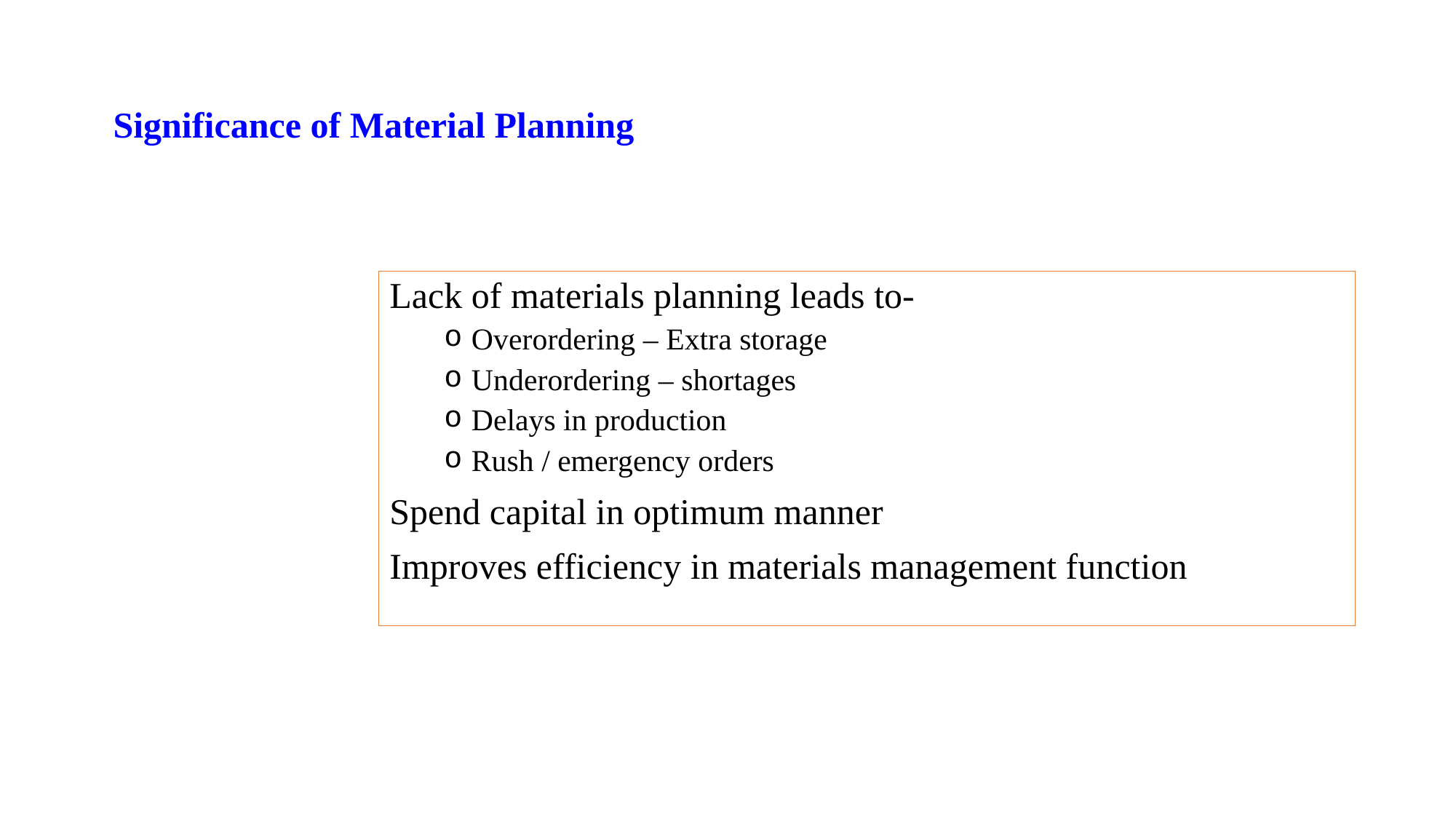

# Significance of Material Planning
Lack of materials planning leads to-
Overordering – Extra storage
Underordering – shortages
Delays in production
Rush / emergency orders
Spend capital in optimum manner
Improves efficiency in materials management function